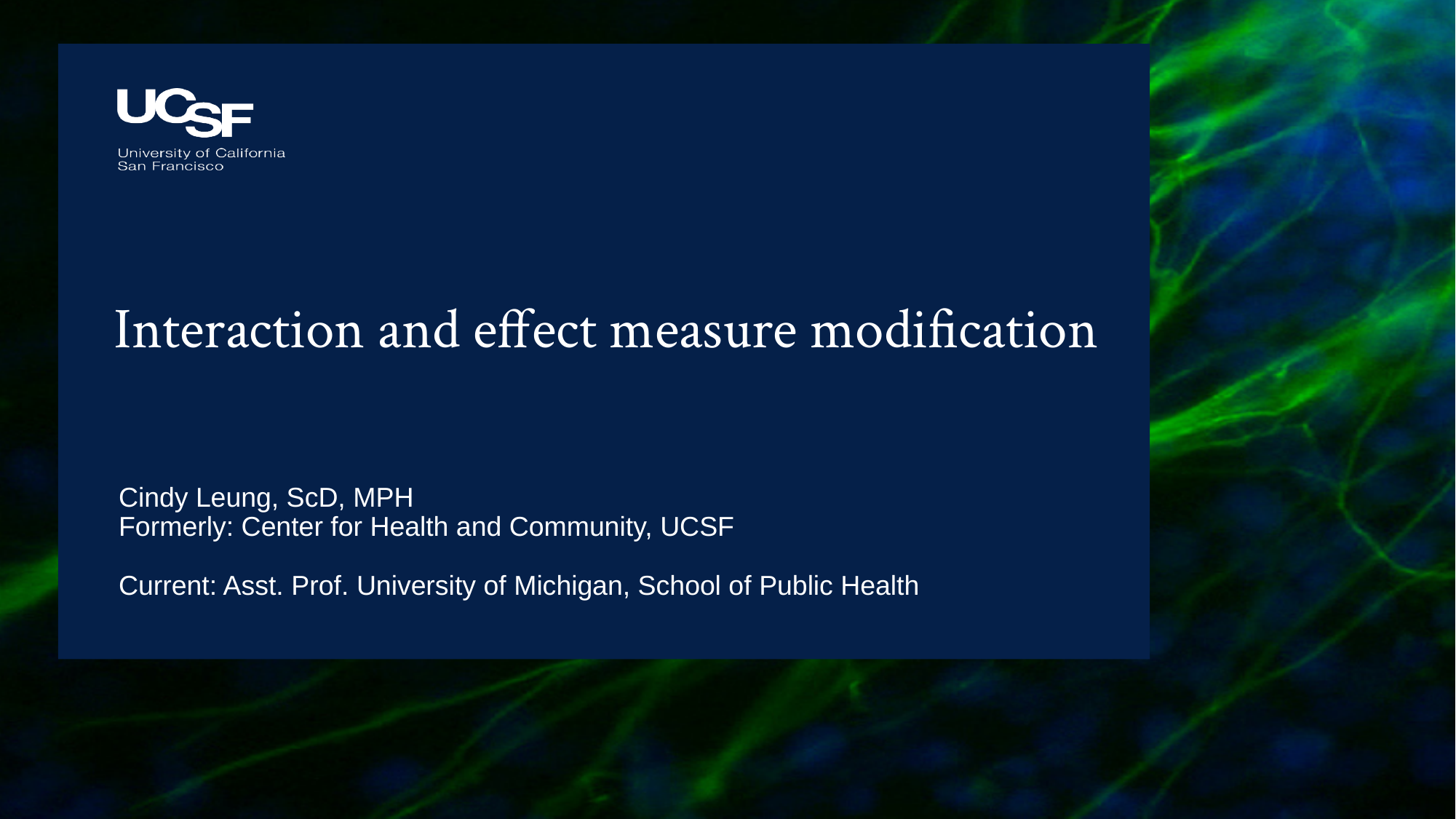

# Interaction and effect measure modification
Cindy Leung, ScD, MPH
Formerly: Center for Health and Community, UCSF

Current: Asst. Prof. University of Michigan, School of Public Health